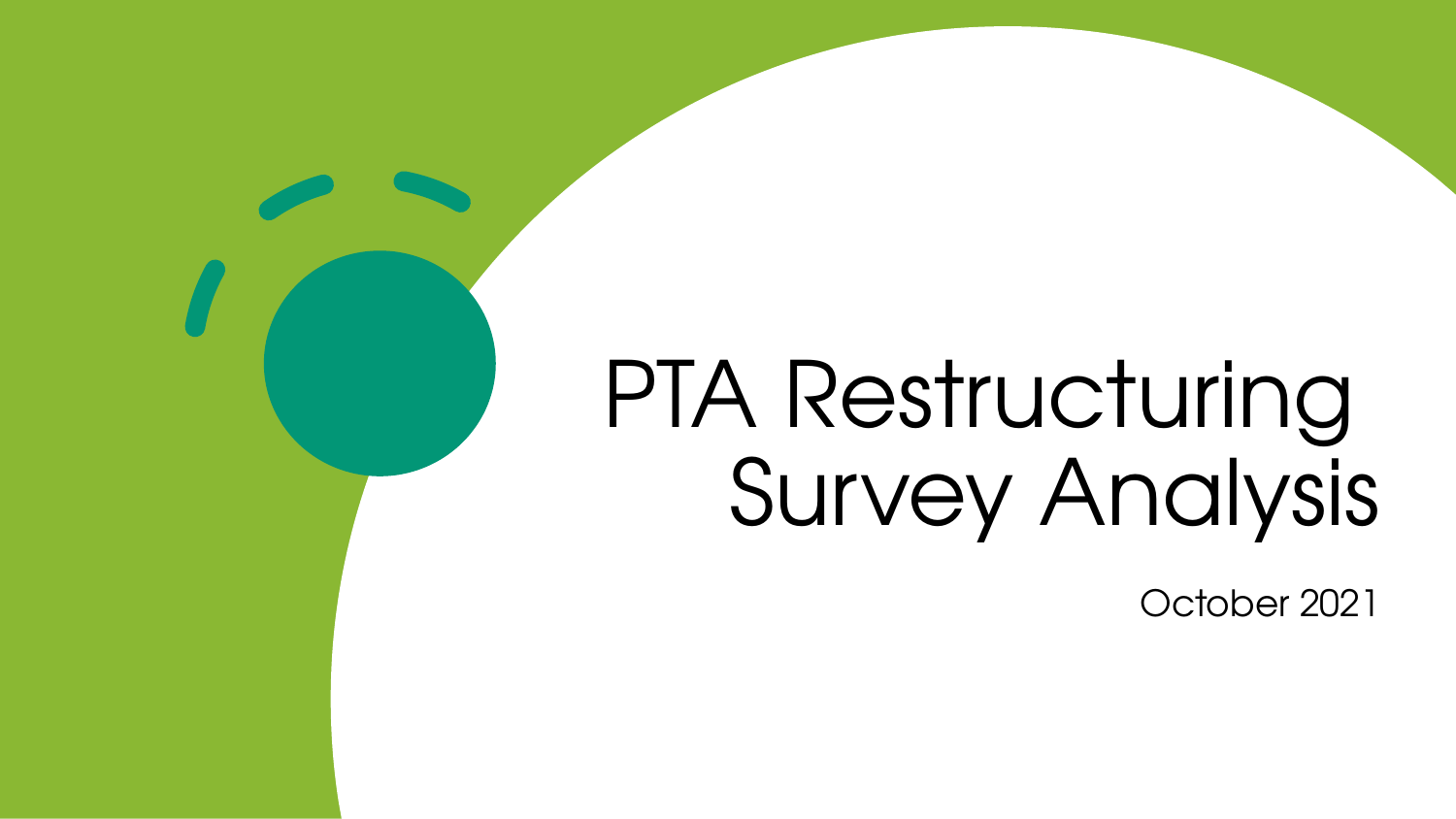

# PTA Restructuring
Survey Analysis

October 2021